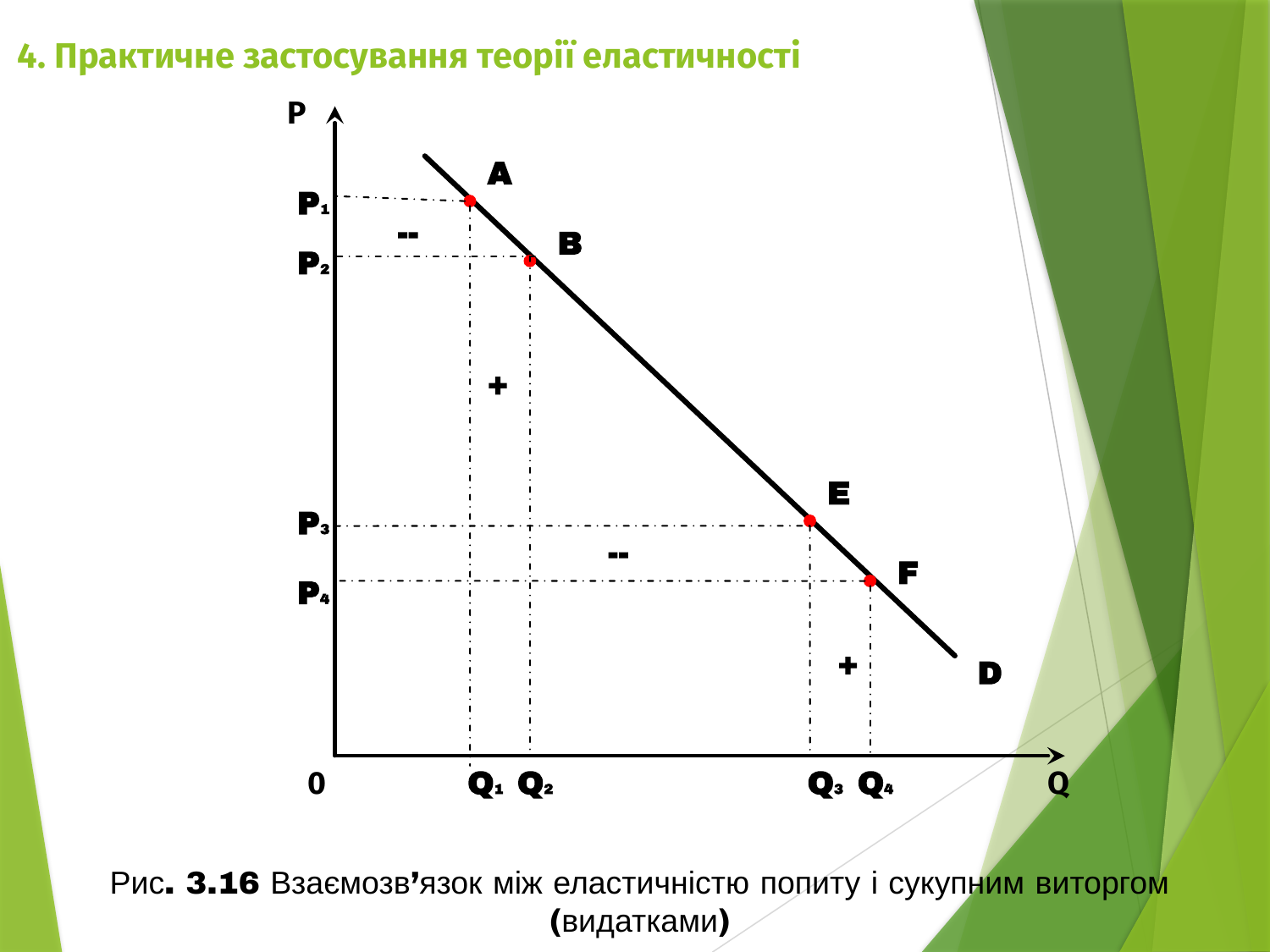

# 4. Практичне застосування теорії еластичності
P
A
P1

--
B
P2

+
E
P3

--
F
P4

+
D
0
Q1
Q2
Q3
Q4
Q
Рис. 3.16 Взаємозв’язок між еластичністю попиту і сукупним виторгом (видатками)